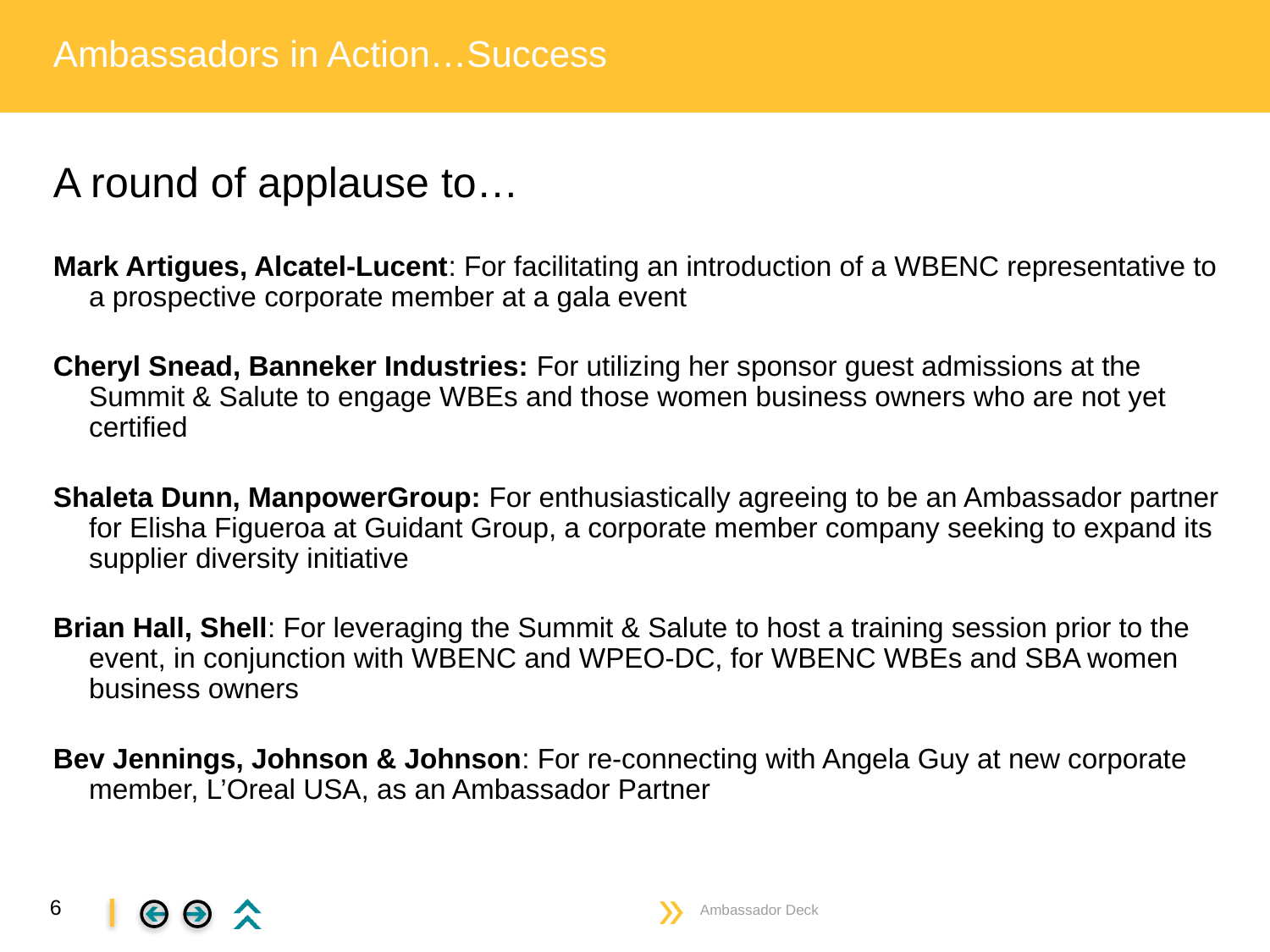

# Ambassadors in Action…Success
A round of applause to…

Mark Artigues, Alcatel-Lucent: For facilitating an introduction of a WBENC representative to a prospective corporate member at a gala event

Cheryl Snead, Banneker Industries: For utilizing her sponsor guest admissions at the Summit & Salute to engage WBEs and those women business owners who are not yet certified

Shaleta Dunn, ManpowerGroup: For enthusiastically agreeing to be an Ambassador partner for Elisha Figueroa at Guidant Group, a corporate member company seeking to expand its supplier diversity initiative

Brian Hall, Shell: For leveraging the Summit & Salute to host a training session prior to the event, in conjunction with WBENC and WPEO-DC, for WBENC WBEs and SBA women business owners

Bev Jennings, Johnson & Johnson: For re-connecting with Angela Guy at new corporate member, L’Oreal USA, as an Ambassador Partner